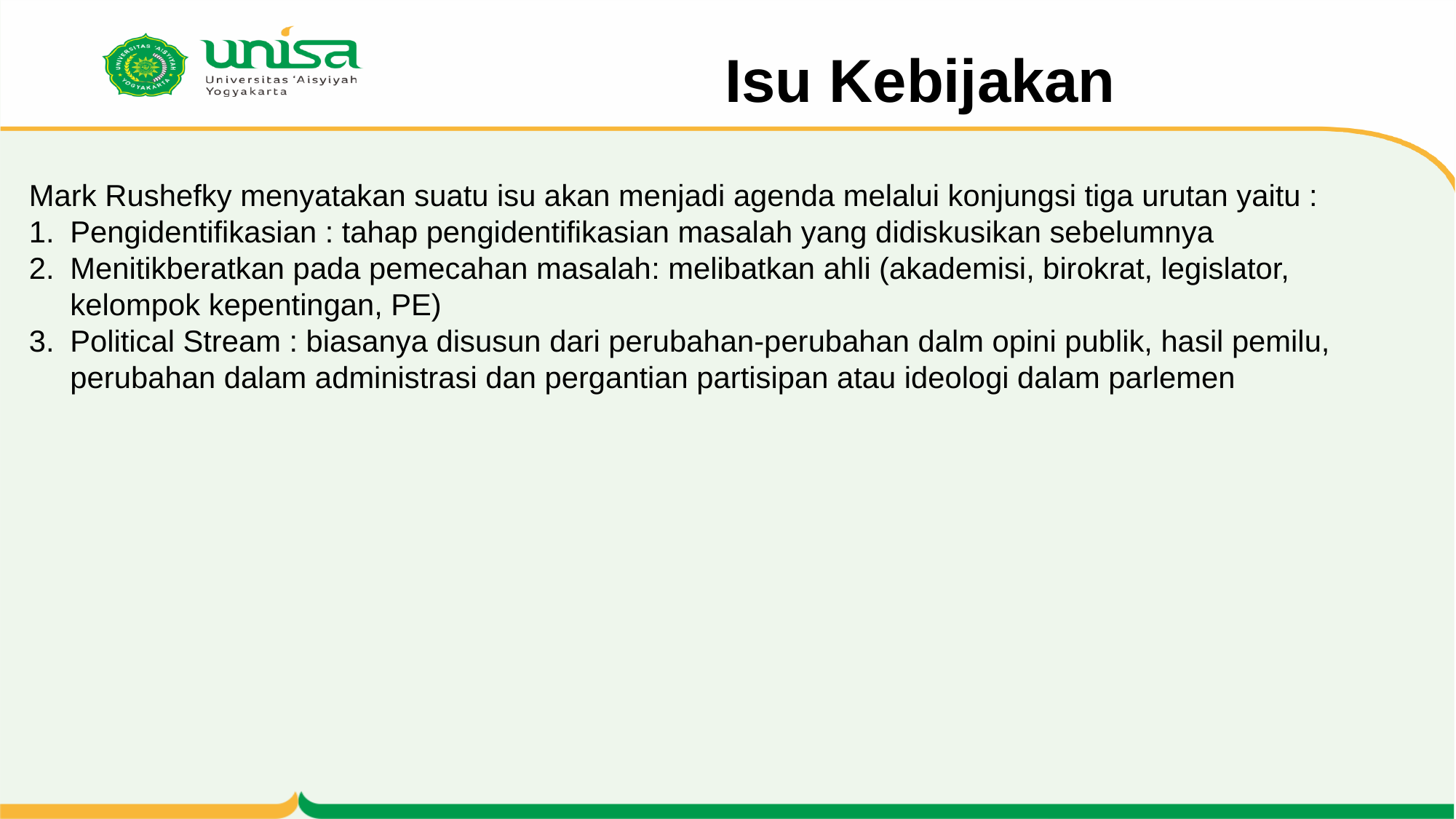

# Isu Kebijakan
Mark Rushefky menyatakan suatu isu akan menjadi agenda melalui konjungsi tiga urutan yaitu :
Pengidentifikasian : tahap pengidentifikasian masalah yang didiskusikan sebelumnya
Menitikberatkan pada pemecahan masalah: melibatkan ahli (akademisi, birokrat, legislator, kelompok kepentingan, PE)
Political Stream : biasanya disusun dari perubahan-perubahan dalm opini publik, hasil pemilu, perubahan dalam administrasi dan pergantian partisipan atau ideologi dalam parlemen